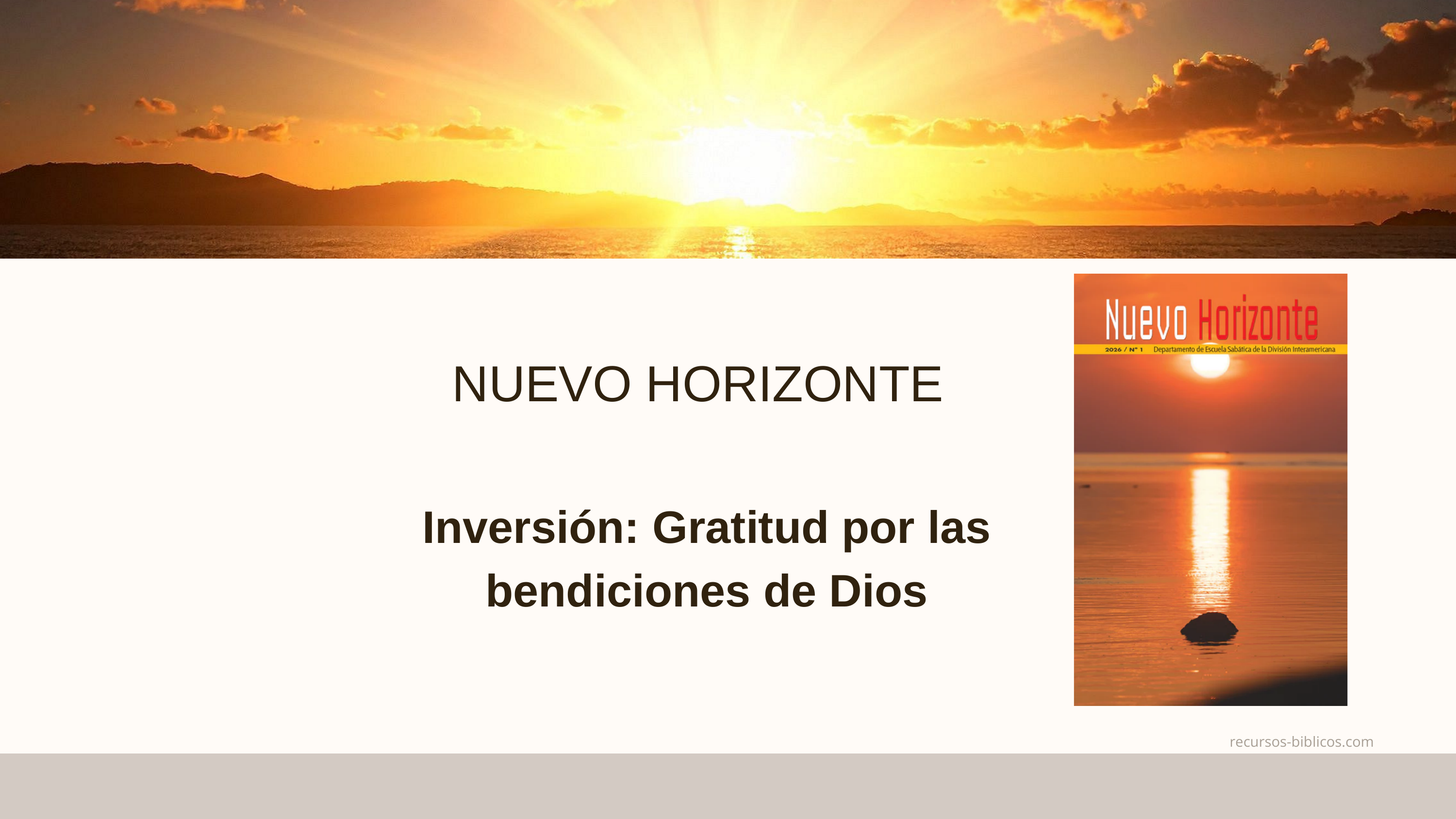

NUEVO HORIZONTE
Inversión: Gratitud por las bendiciones de Dios

recursos-biblicos.com